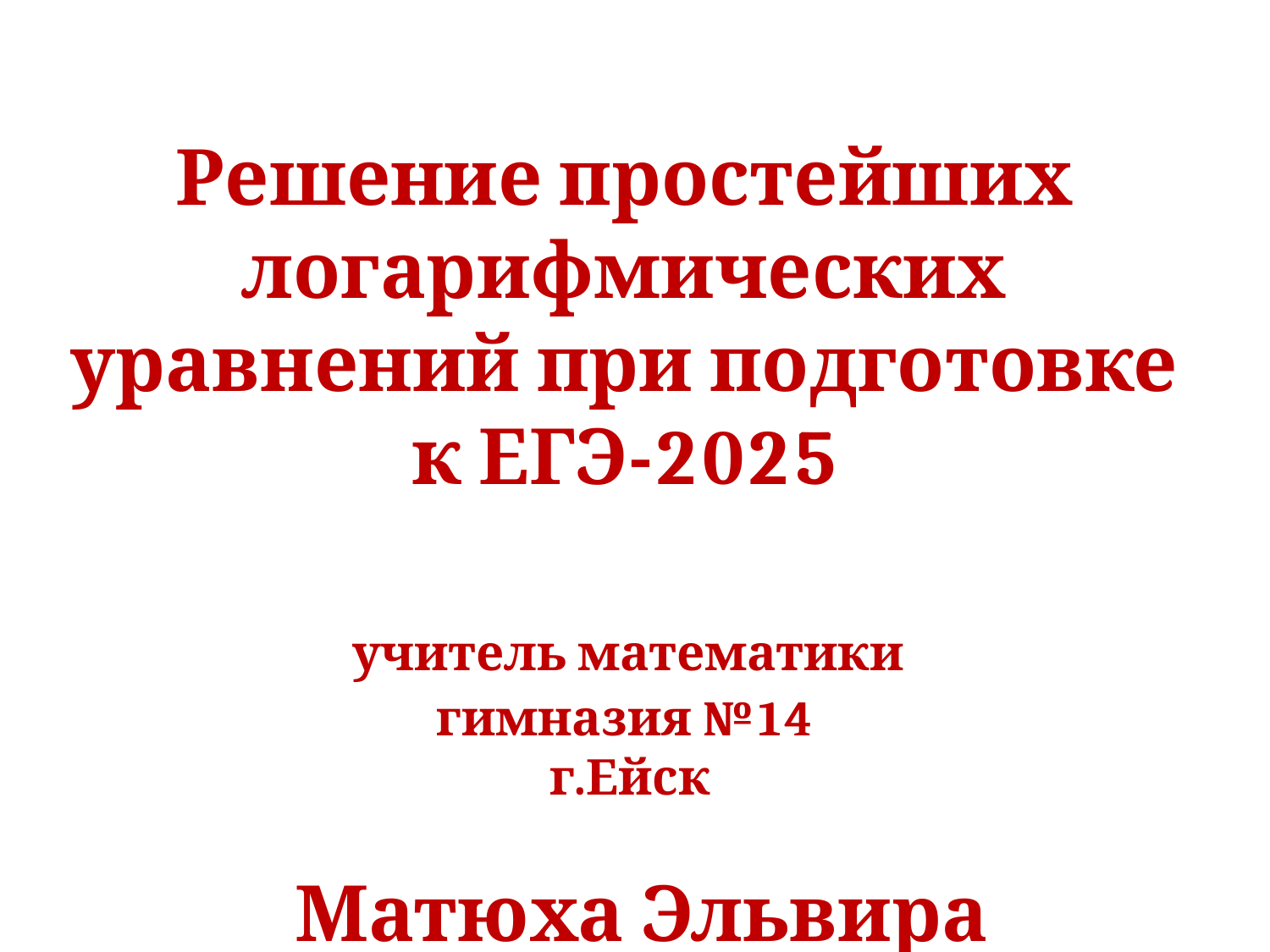

Решение простейших логарифмических уравнений при подготовке к ЕГЭ-2025

 учитель математики
гимназия №14
 г.Ейск

  Матюха Эльвира Анатольевна
#